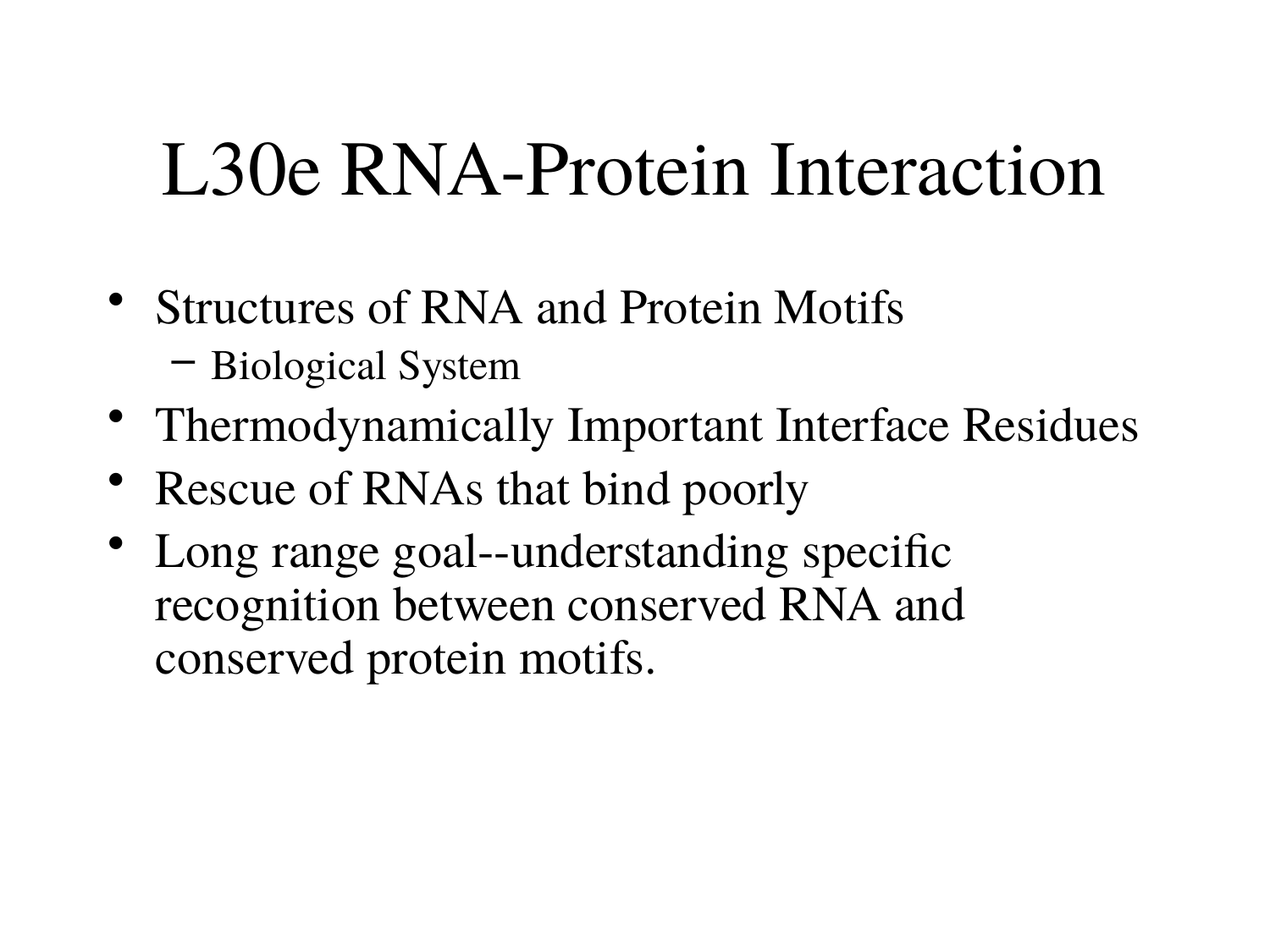

# L30e RNA-Protein Interaction
Structures of RNA and Protein Motifs
Biological System
Thermodynamically Important Interface Residues
Rescue of RNAs that bind poorly
Long range goal--understanding specific recognition between conserved RNA and conserved protein motifs.